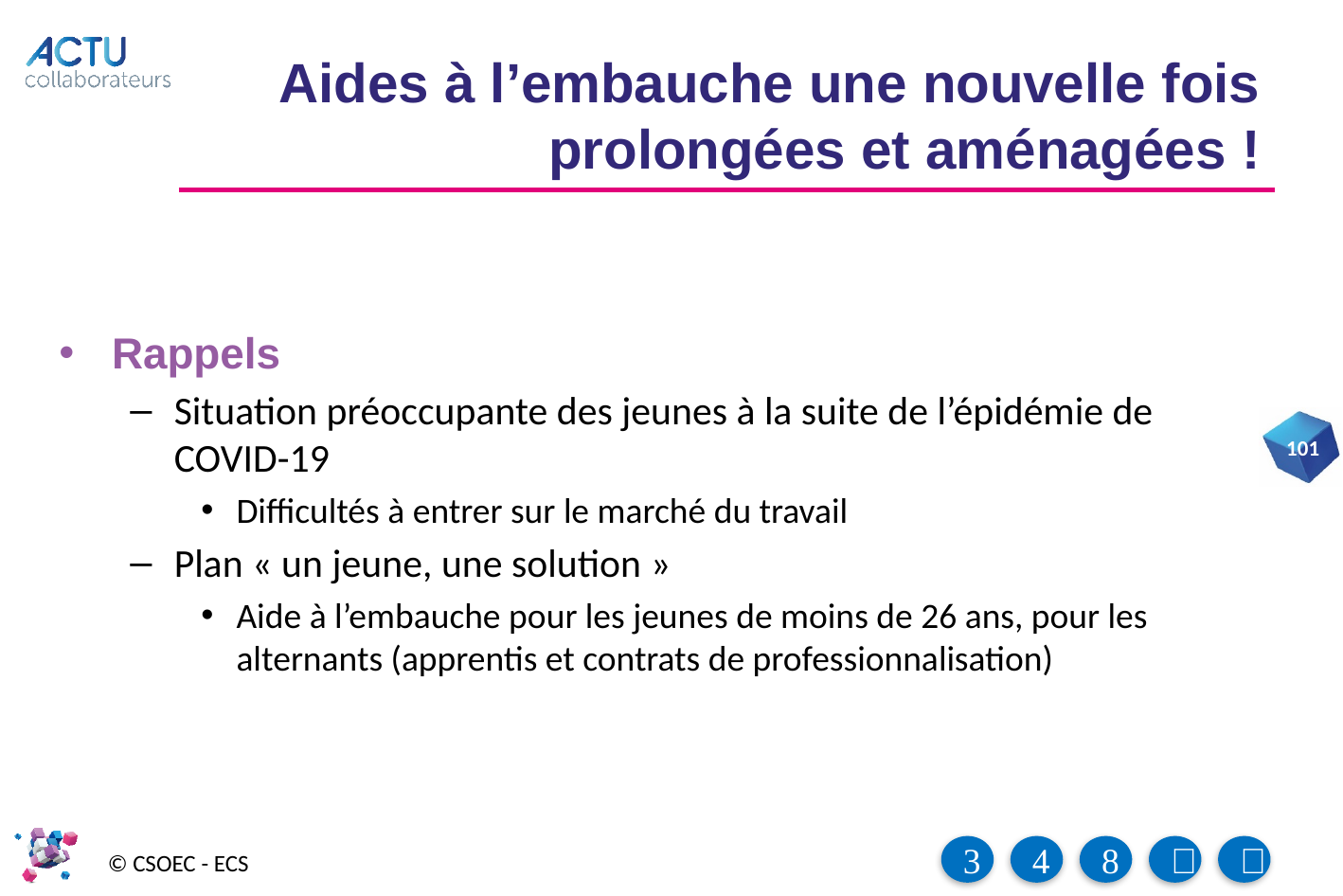

# Aides à l’embauche une nouvelle fois prolongées et aménagées !
Rappels
Situation préoccupante des jeunes à la suite de l’épidémie de COVID-19
Difficultés à entrer sur le marché du travail
Plan « un jeune, une solution »
Aide à l’embauche pour les jeunes de moins de 26 ans, pour les alternants (apprentis et contrats de professionnalisation)
101